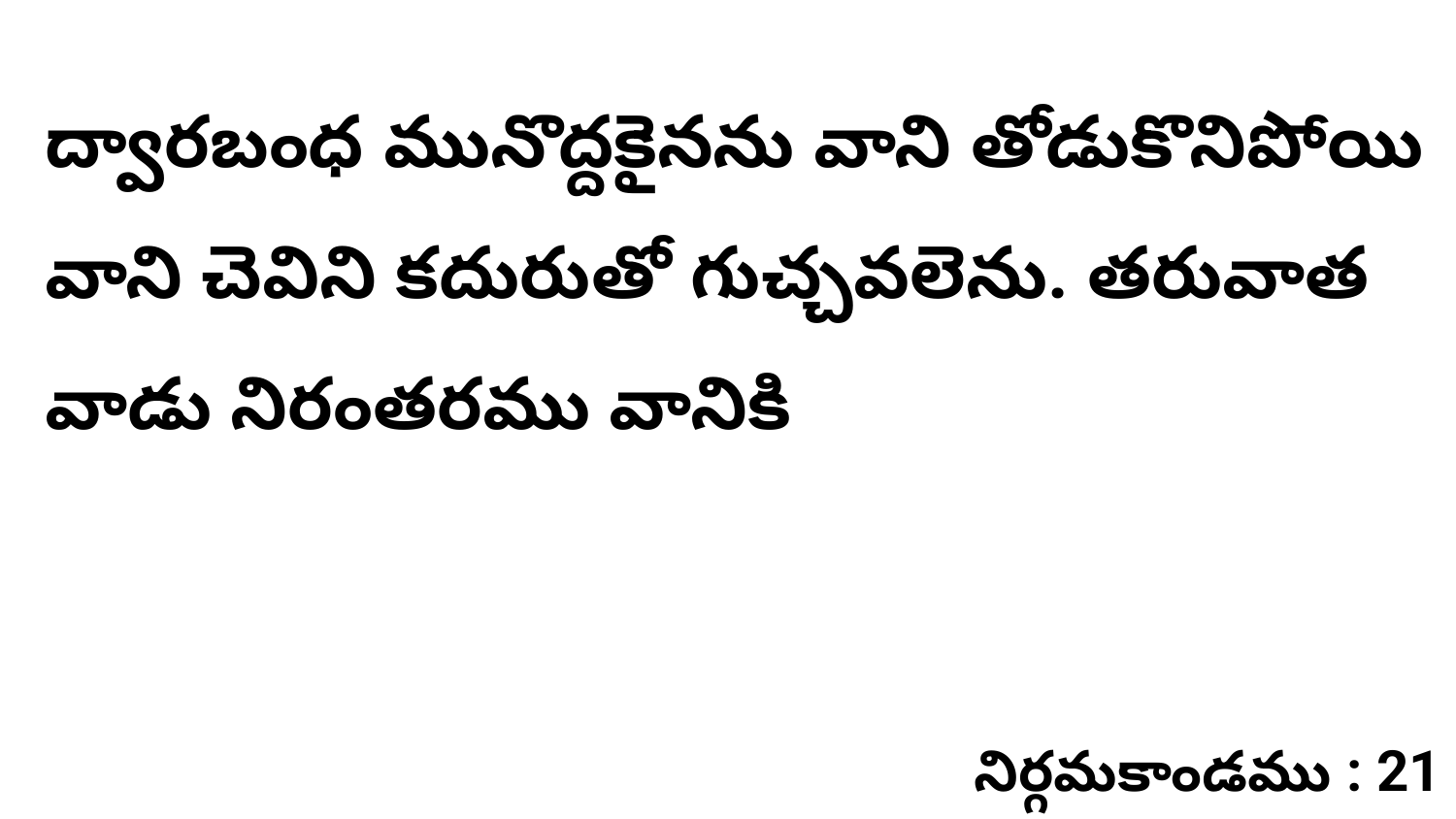

ద్వారబంధ మునొద్దకైనను వాని తోడుకొనిపోయి వాని చెవిని కదురుతో గుచ్చవలెను. తరువాత వాడు నిరంతరము వానికి
నిర్గమకాండము : 21